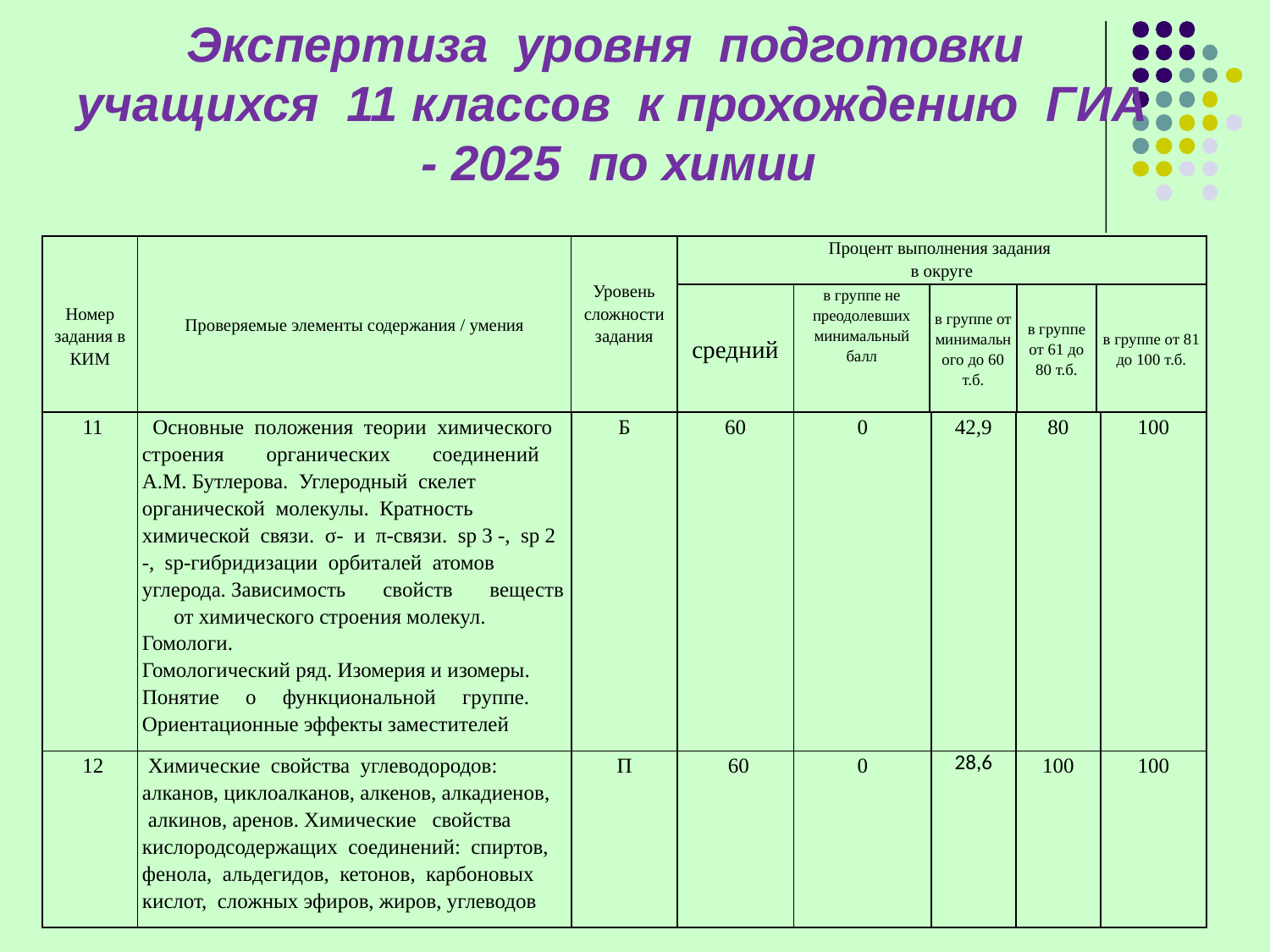

# Экспертиза  уровня  подготовки   учащихся  11 классов  к прохождению  ГИА  - 2025  по химии
| Номер задания в КИМ | Проверяемые элементы содержания / умения | Уровень сложности задания | Процент выполнения задания в округе |  |  |  |  |
| --- | --- | --- | --- | --- | --- | --- | --- |
|  |  |  | средний | в группе не преодолевших минимальный балл | в группе от минимального до 60 т.б. | в группе от 61 до 80 т.б. | в группе от 81 до 100 т.б. |
| 11 | Основные положения теории химического строения органических соединений А.М. Бутлерова. Углеродный скелет органической молекулы. Кратность химической связи. σ- и π-связи. sp 3 -, sp 2 -, sp-гибридизации орбиталей атомов углерода. Зависимость свойств веществ от химического строения молекул. Гомологи. Гомологический ряд. Изомерия и изомеры. Понятие о функциональной группе. Ориентационные эффекты заместителей | Б | 60 | 0 | 42,9 | 80 | 100 |
| --- | --- | --- | --- | --- | --- | --- | --- |
| 12 | Химические свойства углеводородов: алканов, циклоалканов, алкенов, алкадиенов, алкинов, аренов. Химические свойства кислородсодержащих соединений: спиртов, фенола, альдегидов, кетонов, карбоновых кислот, сложных эфиров, жиров, углеводов | П | 60 | 0 | 28,6 | 100 | 100 |